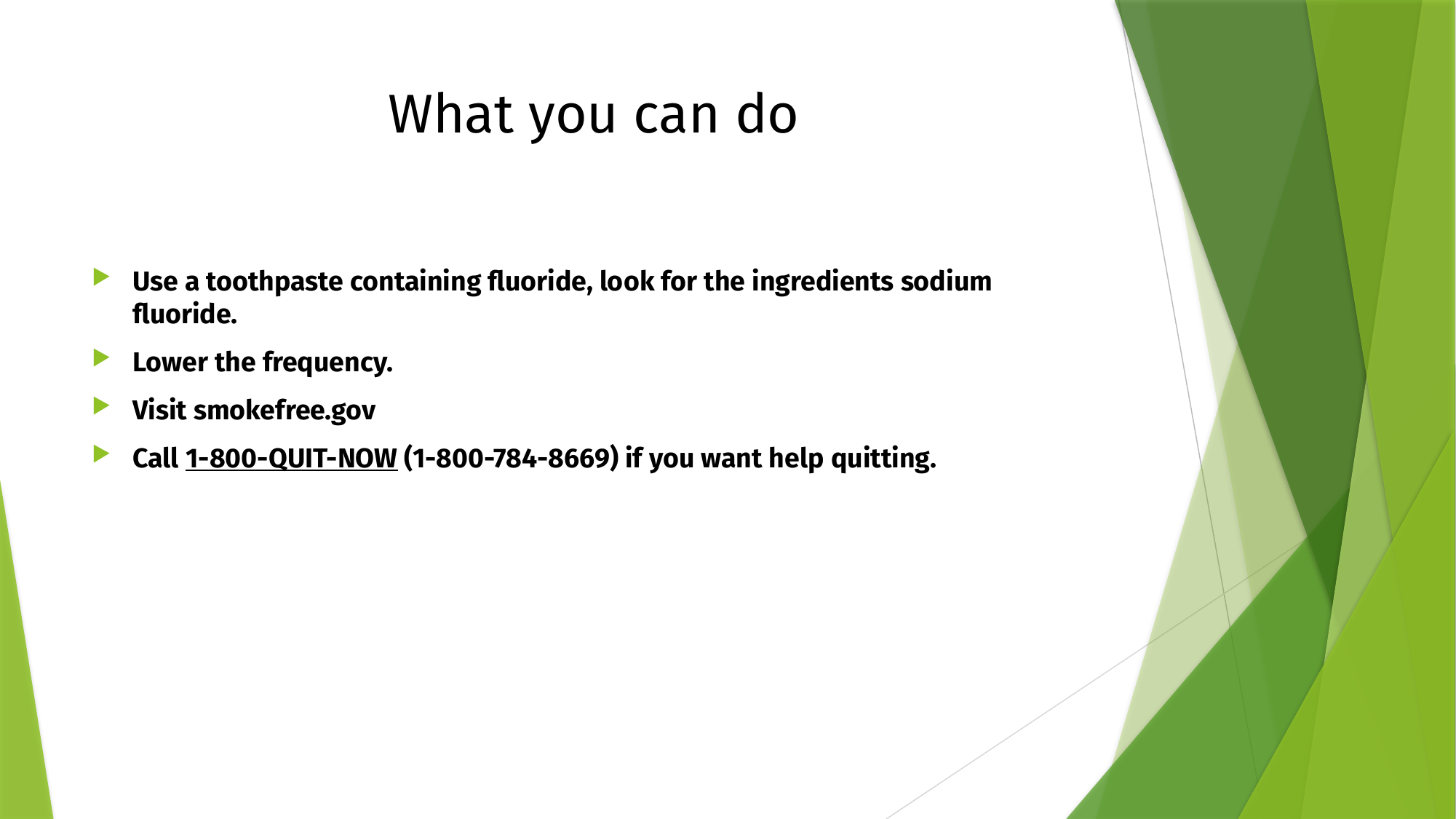

# What you can do
Use a toothpaste containing fluoride, look for the ingredients sodium fluoride.
Lower the frequency.
Visit smokefree.gov
Call 1-800-QUIT-NOW (1-800-784-8669) if you want help quitting.